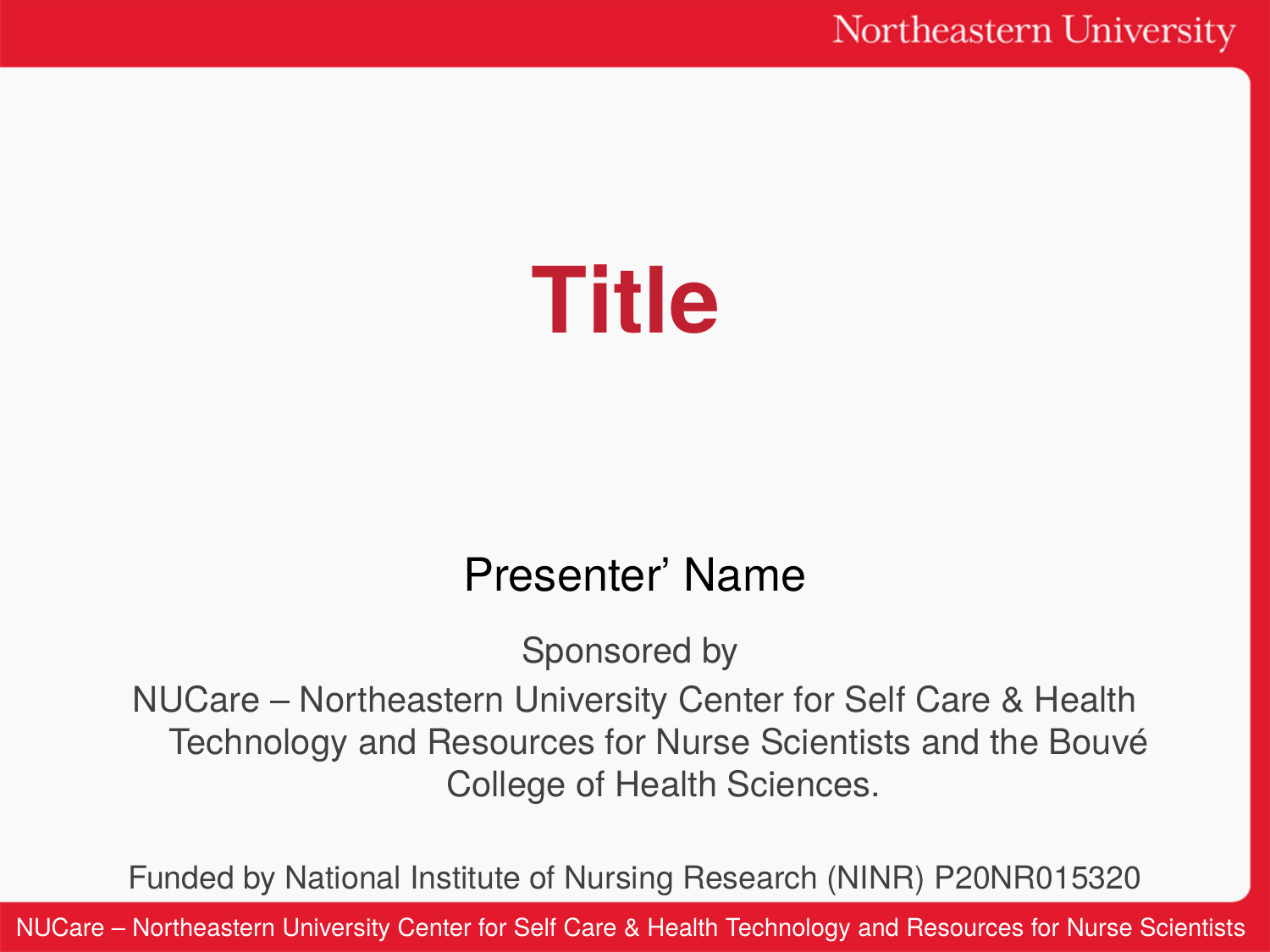

Title
Presenter’ Name

Sponsored by
NUCare – Northeastern University Center for Self Care & Health Technology and Resources for Nurse Scientists and the Bouvé   College of Health Sciences.

Funded by National Institute of Nursing Research (NINR) P20NR015320

NUCare – Northeastern University Center for Self Care & Health Technology and Resources for Nurse Scientists